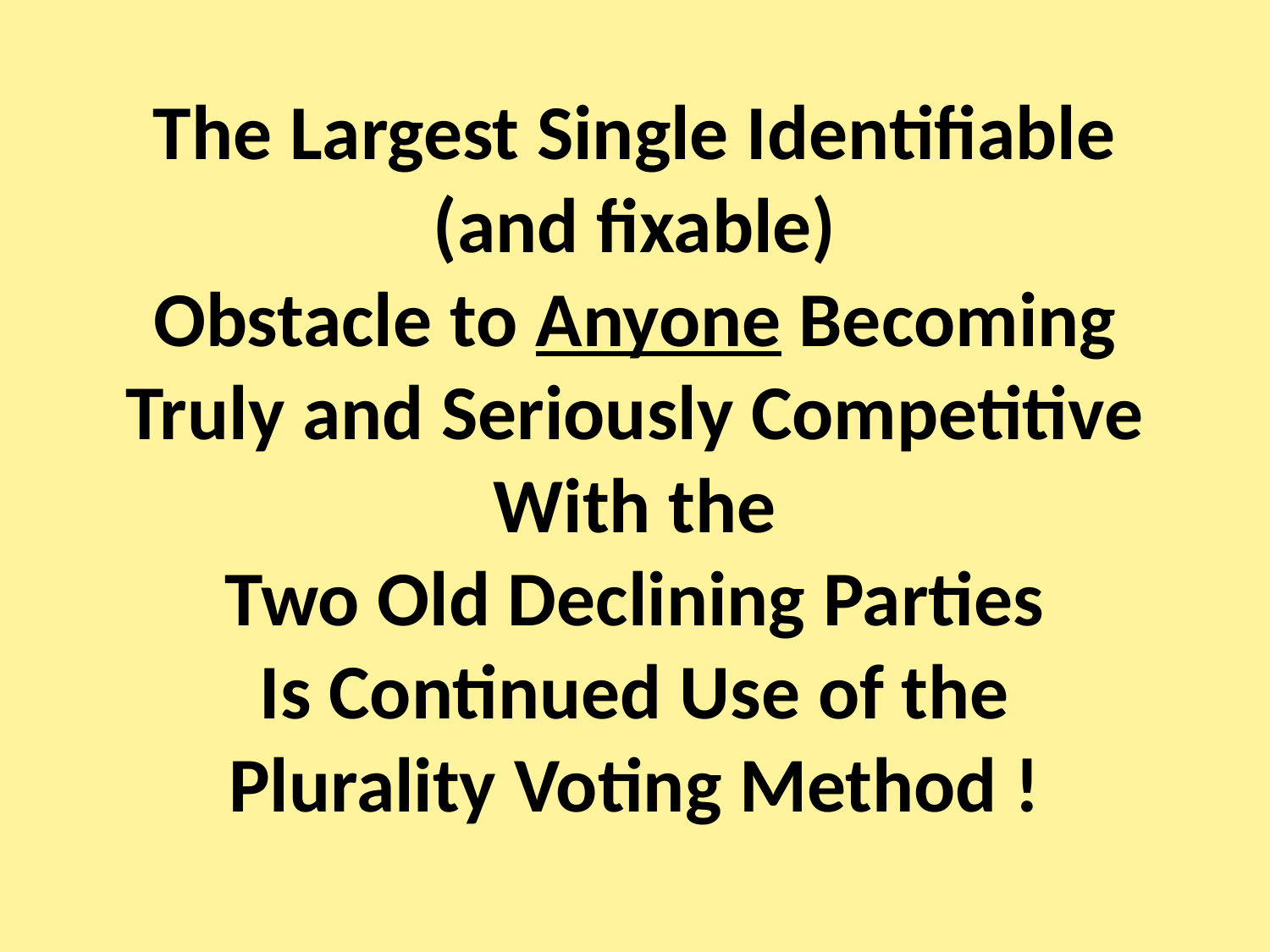

# The Largest Single Identifiable (and fixable) Obstacle to Anyone Becoming Truly and Seriously Competitive With the Two Old Declining Parties Is Continued Use of the Plurality Voting Method !